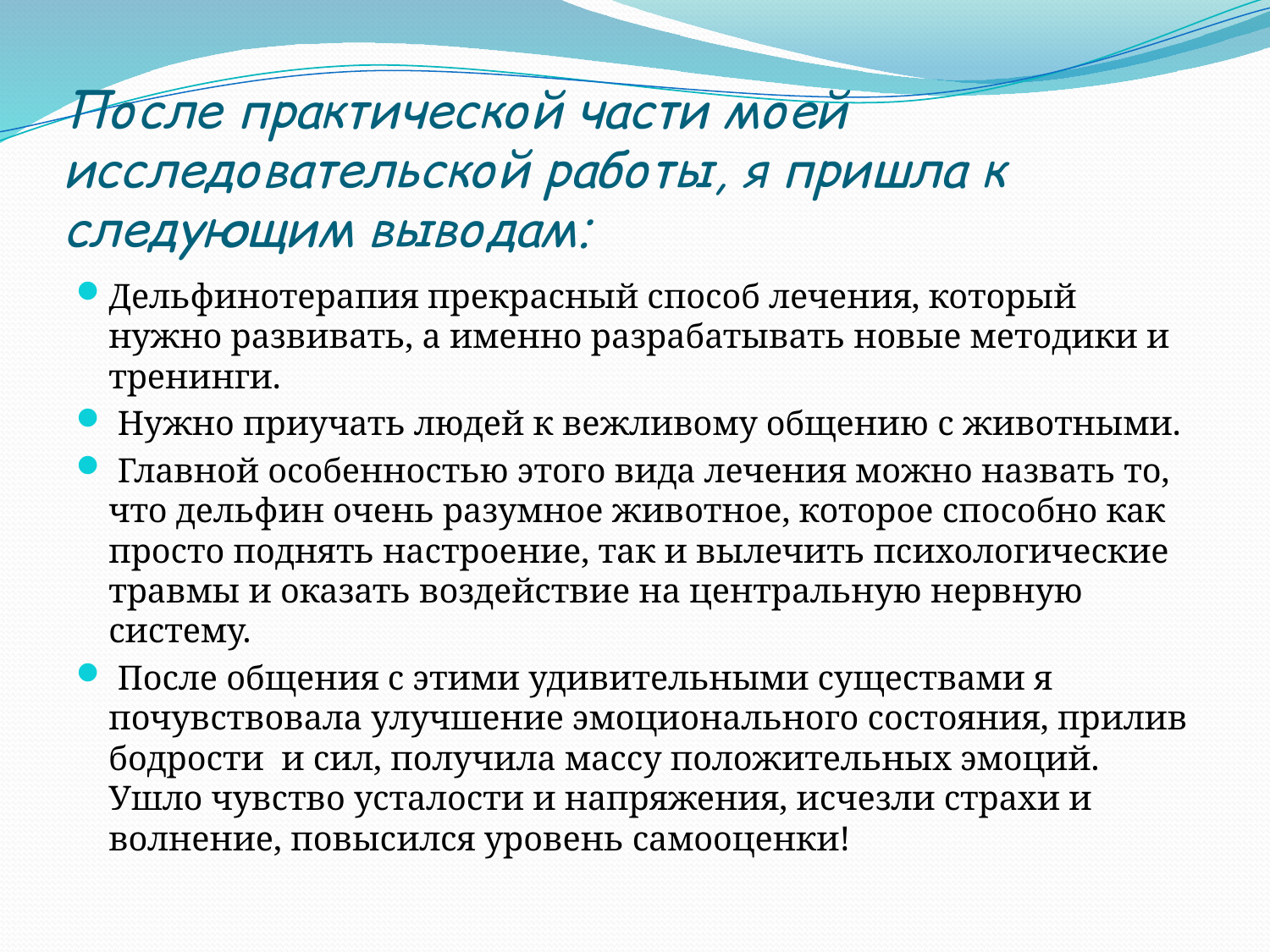

# После практической части моей исследовательской работы, я пришла к следующим выводам:
Дельфинотерапия прекрасный способ лечения, который нужно развивать, а именно разрабатывать новые методики и тренинги.
 Нужно приучать людей к вежливому общению с животными.
 Главной особенностью этого вида лечения можно назвать то, что дельфин очень разумное животное, которое способно как просто поднять настроение, так и вылечить психологические травмы и оказать воздействие на центральную нервную систему.
 После общения с этими удивительными существами я почувствовала улучшение эмоционального состояния, прилив бодрости  и сил, получила массу положительных эмоций. Ушло чувство усталости и напряжения, исчезли страхи и волнение, повысился уровень самооценки!